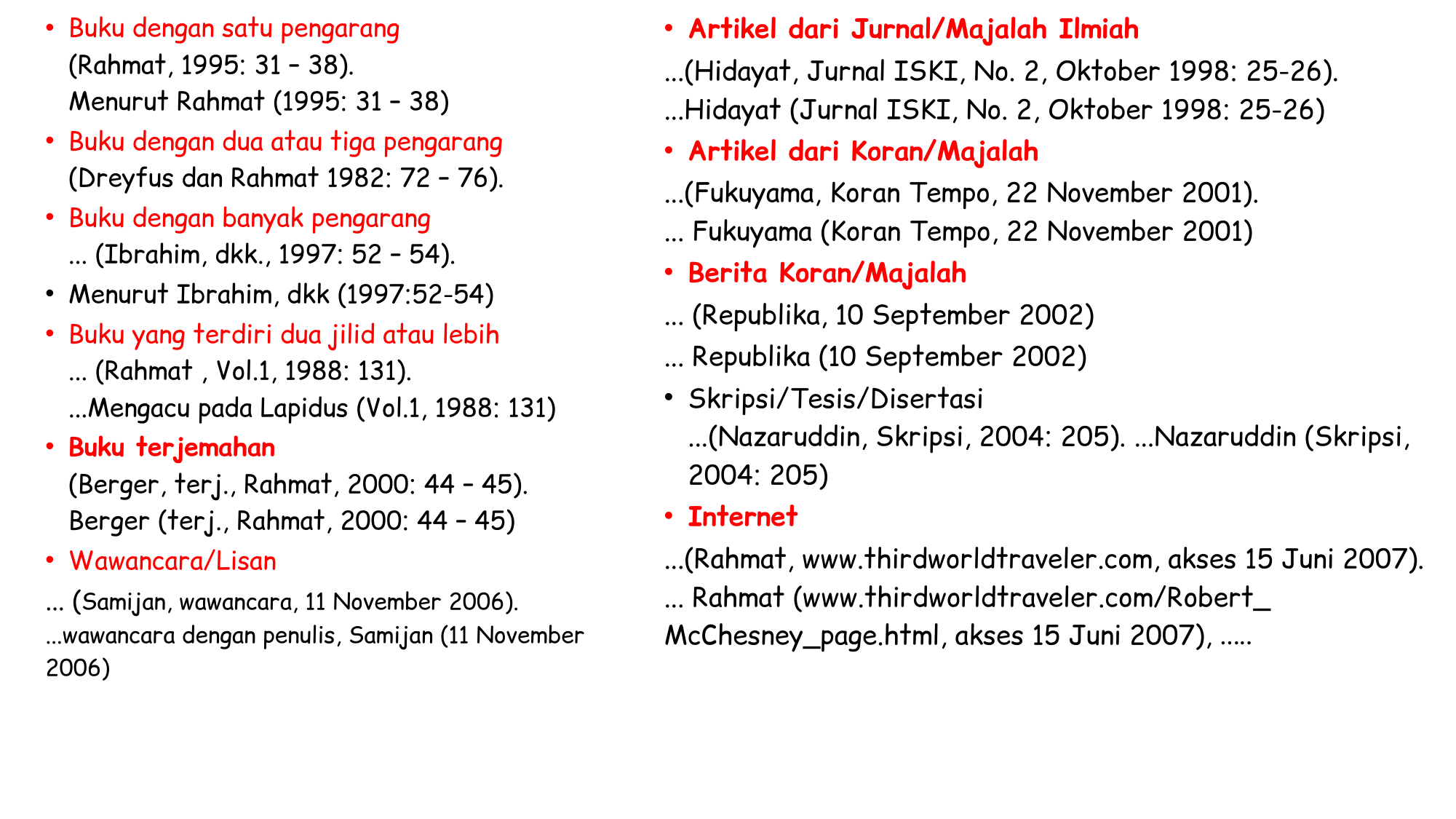

Buku dengan satu pengarang
(Rahmat, 1995: 31 – 38).
Menurut Rahmat (1995: 31 – 38)
Buku dengan dua atau tiga pengarang
(Dreyfus dan Rahmat 1982: 72 – 76).
Buku dengan banyak pengarang
... (Ibrahim, dkk., 1997: 52 – 54).
Menurut Ibrahim, dkk (1997:52-54)
Buku yang terdiri dua jilid atau lebih
... (Rahmat , Vol.1, 1988: 131).
...Mengacu pada Lapidus (Vol.1, 1988: 131)
Buku terjemahan
(Berger, terj., Rahmat, 2000: 44 – 45).
Berger (terj., Rahmat, 2000: 44 – 45)
Wawancara/Lisan
... (Samijan, wawancara, 11 November 2006).
...wawancara dengan penulis, Samijan (11 November 2006)
Artikel dari Jurnal/Majalah Ilmiah
...(Hidayat, Jurnal ISKI, No. 2, Oktober 1998: 25-26).
...Hidayat (Jurnal ISKI, No. 2, Oktober 1998: 25-26)
Artikel dari Koran/Majalah
...(Fukuyama, Koran Tempo, 22 November 2001).
... Fukuyama (Koran Tempo, 22 November 2001)
Berita Koran/Majalah
... (Republika, 10 September 2002)
... Republika (10 September 2002)
Skripsi/Tesis/Disertasi
...(Nazaruddin, Skripsi, 2004: 205). ...Nazaruddin (Skripsi, 2004: 205)
Internet
...(Rahmat, www.thirdworldtraveler.com, akses 15 Juni 2007).
... Rahmat (www.thirdworldtraveler.com/Robert_ McChesney_page.html, akses 15 Juni 2007), …..